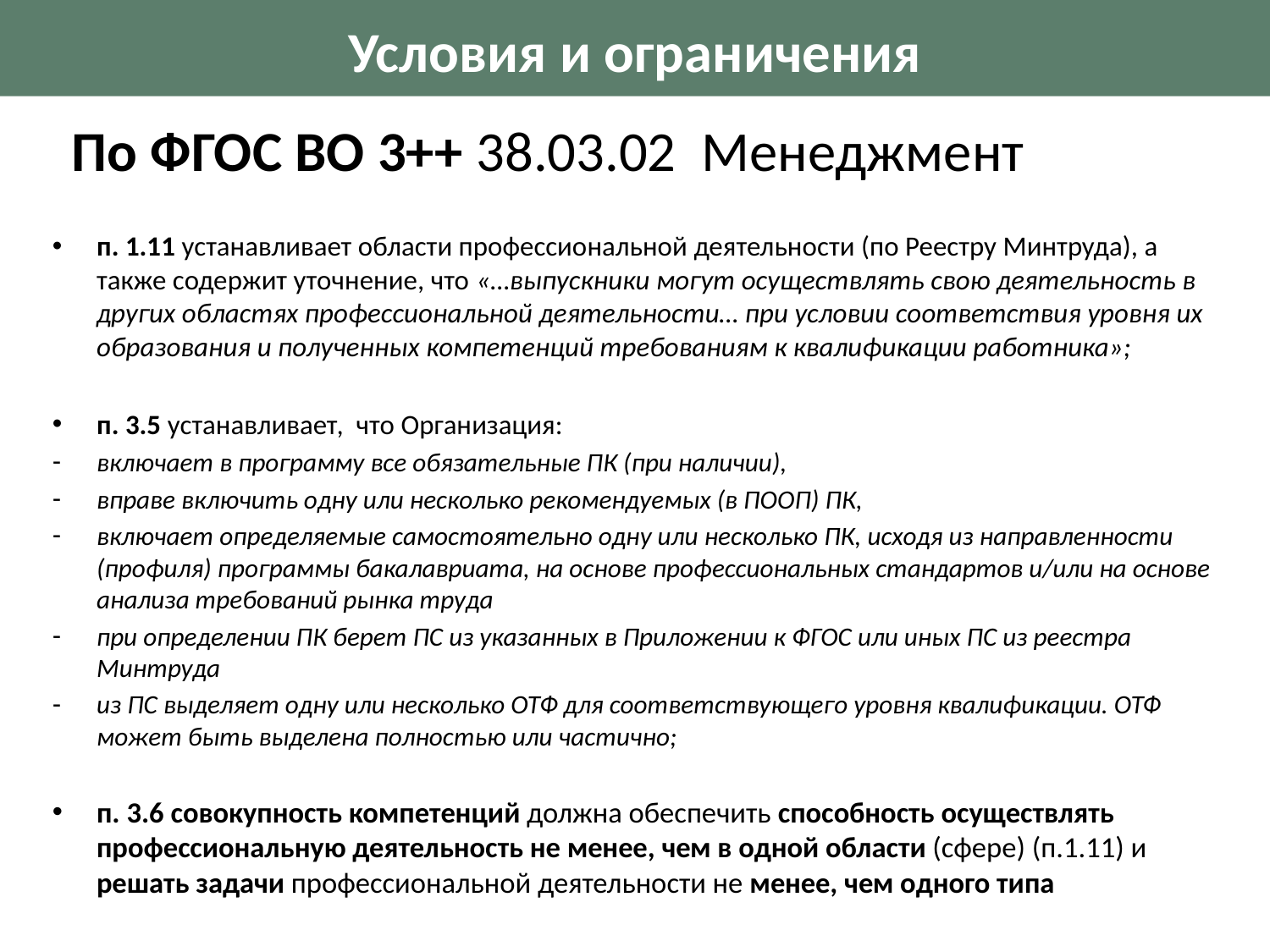

# Условия и ограничения
По ФГОС ВО 3++ 38.03.02  Менеджмент
п. 1.11 устанавливает области профессиональной деятельности (по Реестру Минтруда), а также содержит уточнение, что «…выпускники могут осуществлять свою деятельность в других областях профессиональной деятельности… при условии соответствия уровня их образования и полученных компетенций требованиям к квалификации работника»;

п. 3.5 устанавливает,  что Организация:
включает в программу все обязательные ПК (при наличии),
вправе включить одну или несколько рекомендуемых (в ПООП) ПК,
включает определяемые самостоятельно одну или несколько ПК, исходя из направленности (профиля) программы бакалавриата, на основе профессиональных стандартов и/или на основе анализа требований рынка труда
при определении ПК берет ПС из указанных в Приложении к ФГОС или иных ПС из реестра Минтруда
из ПС выделяет одну или несколько ОТФ для соответствующего уровня квалификации. ОТФ может быть выделена полностью или частично;

п. 3.6 совокупность компетенций должна обеспечить способность осуществлять профессиональную деятельность не менее, чем в одной области (сфере) (п.1.11) и решать задачи профессиональной деятельности не менее, чем одного типа